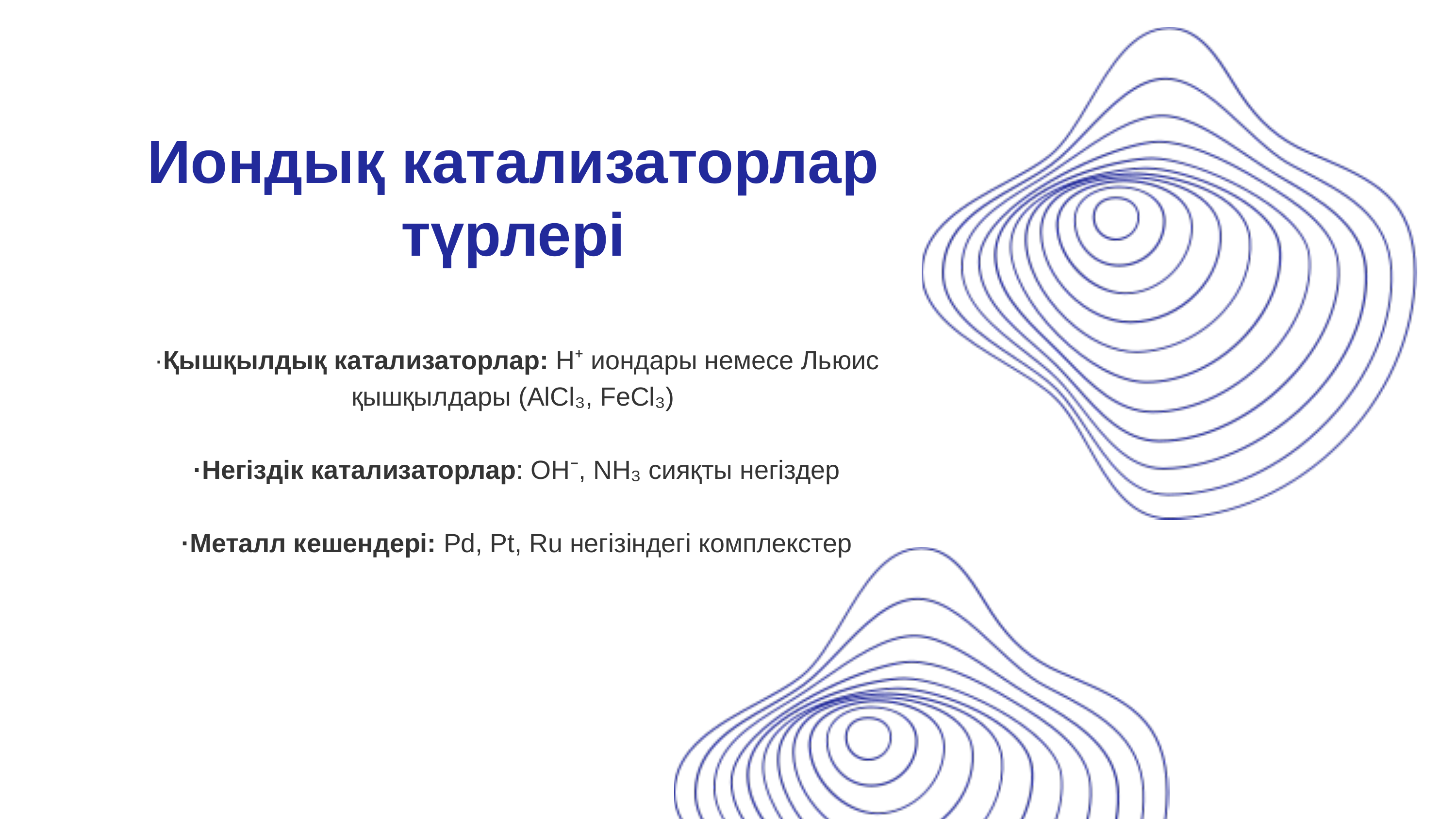

Иондық катализаторлар түрлері

 ·Қышқылдық катализаторлар: H⁺ иондары немесе Льюис қышқылдары (AlCl₃, FeCl₃)

 ·Негіздік катализаторлар: OH⁻, NH₃ сияқты негіздер

 ·Металл кешендері: Pd, Pt, Ru негізіндегі комплекстер